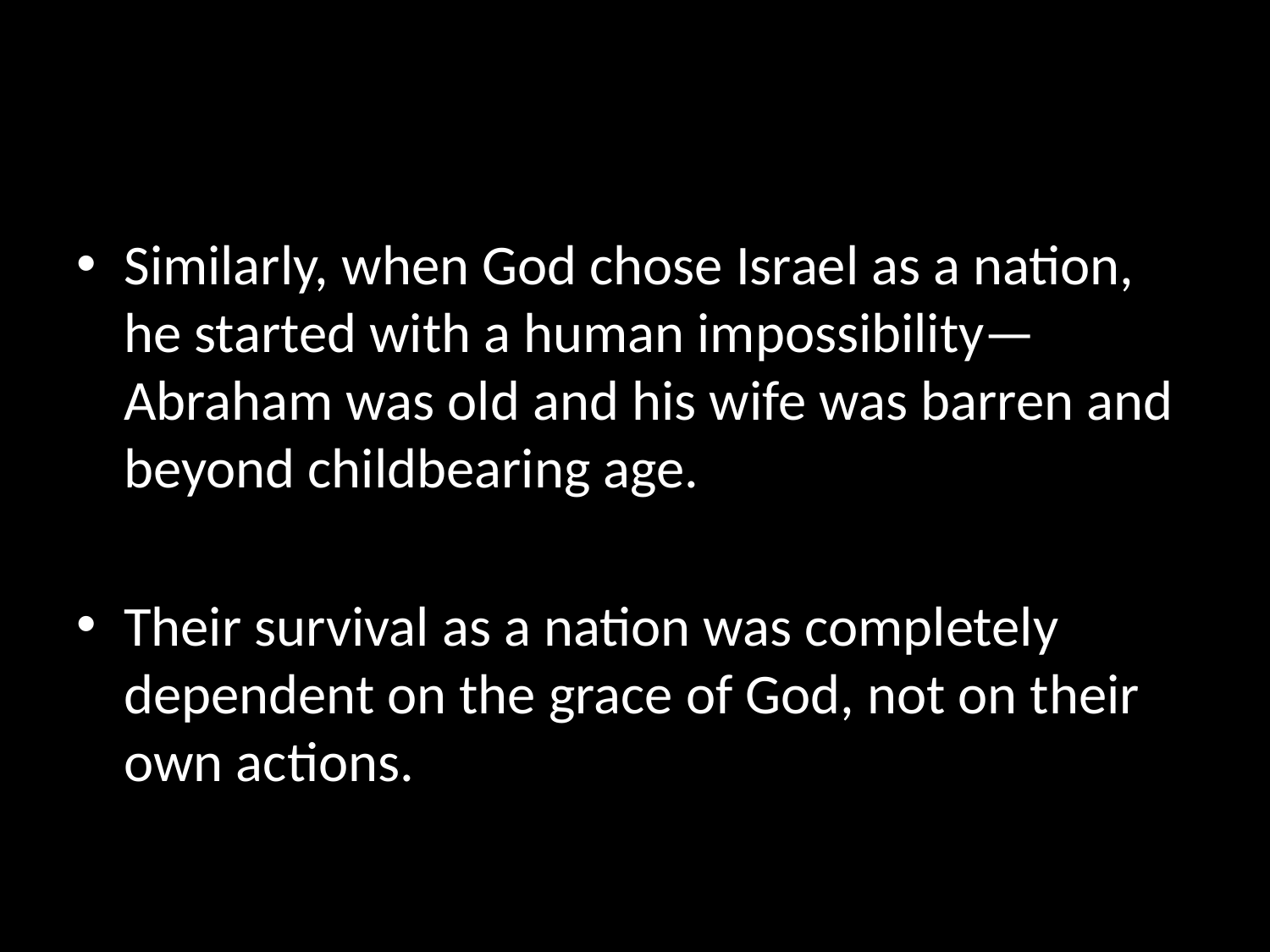

#
Similarly, when God chose Israel as a nation, he started with a human impossibility—Abraham was old and his wife was barren and beyond childbearing age.

Their survival as a nation was completely  dependent on the grace of God, not on their own actions.